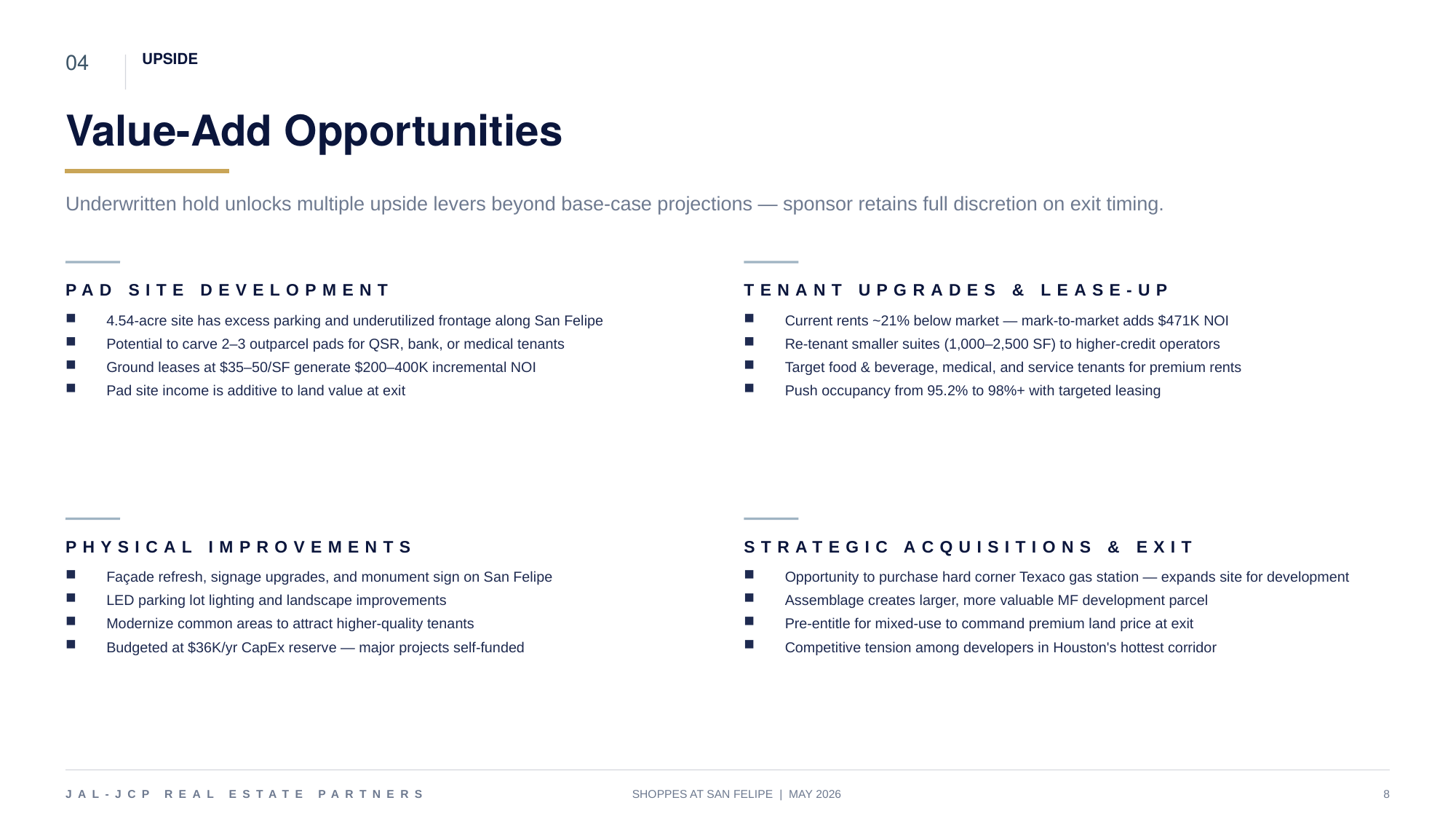

04
UPSIDE

Value-Add Opportunities

Underwritten hold unlocks multiple upside levers beyond base-case projections — sponsor retains full discretion on exit timing.

PAD SITE DEVELOPMENT
TENANT UPGRADES & LEASE-UP
4.54-acre site has excess parking and underutilized frontage along San Felipe
Potential to carve 2–3 outparcel pads for QSR, bank, or medical tenants
Ground leases at $35–50/SF generate $200–400K incremental NOI
Pad site income is additive to land value at exit
Current rents ~21% below market — mark-to-market adds $471K NOI
Re-tenant smaller suites (1,000–2,500 SF) to higher-credit operators
Target food & beverage, medical, and service tenants for premium rents
Push occupancy from 95.2% to 98%+ with targeted leasing

PHYSICAL IMPROVEMENTS
STRATEGIC ACQUISITIONS & EXIT
Façade refresh, signage upgrades, and monument sign on San Felipe
LED parking lot lighting and landscape improvements
Modernize common areas to attract higher-quality tenants
Budgeted at $36K/yr CapEx reserve — major projects self-funded
Opportunity to purchase hard corner Texaco gas station — expands site for development
Assemblage creates larger, more valuable MF development parcel
Pre-entitle for mixed-use to command premium land price at exit
Competitive tension among developers in Houston's hottest corridor

JAL-JCP REAL ESTATE PARTNERS
SHOPPES AT SAN FELIPE  |  MAY 2026
8